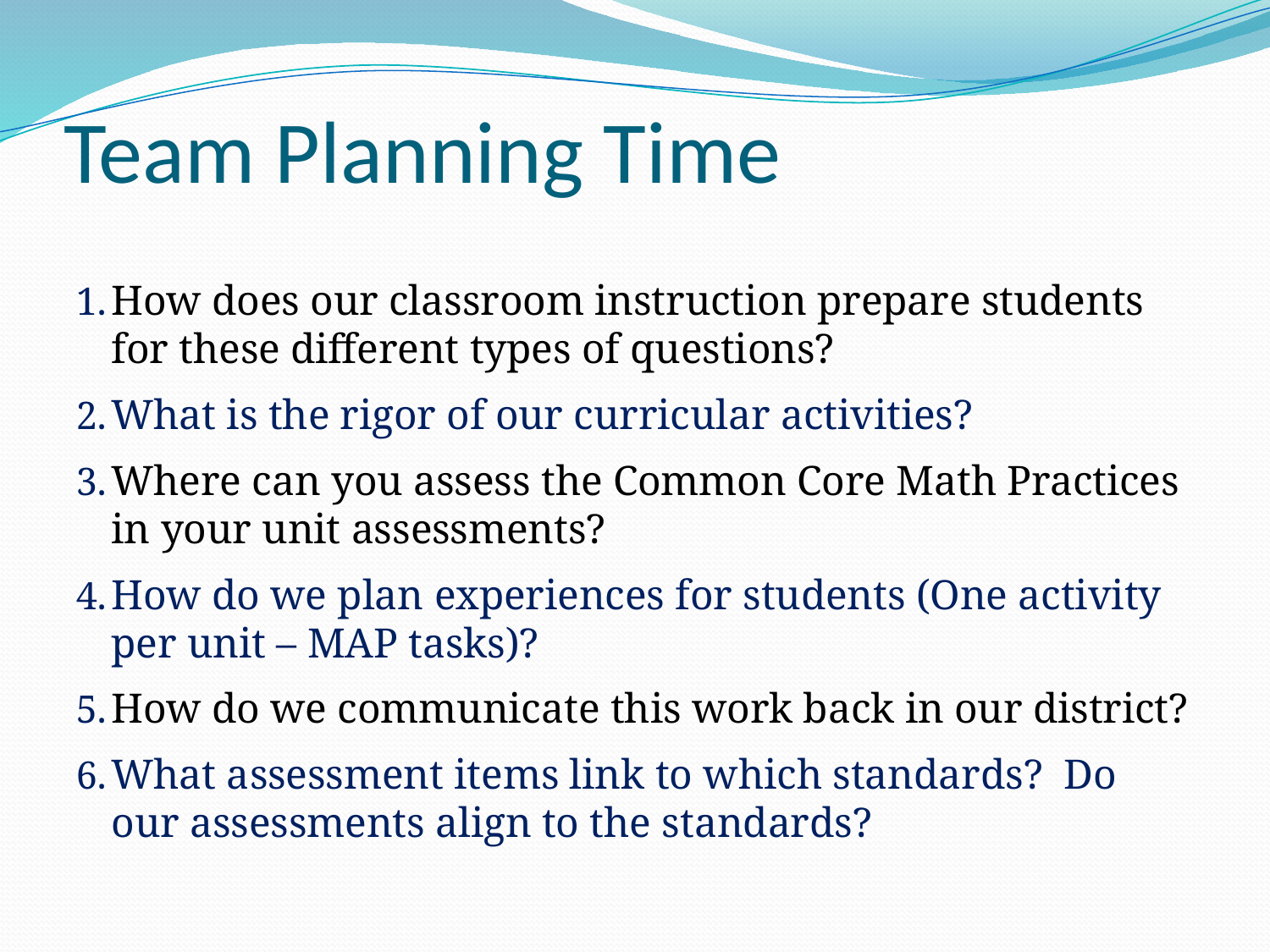

# Team Planning Time
How does our classroom instruction prepare students for these different types of questions?
What is the rigor of our curricular activities?
Where can you assess the Common Core Math Practices in your unit assessments?
How do we plan experiences for students (One activity per unit – MAP tasks)?
How do we communicate this work back in our district?
What assessment items link to which standards?  Do our assessments align to the standards?